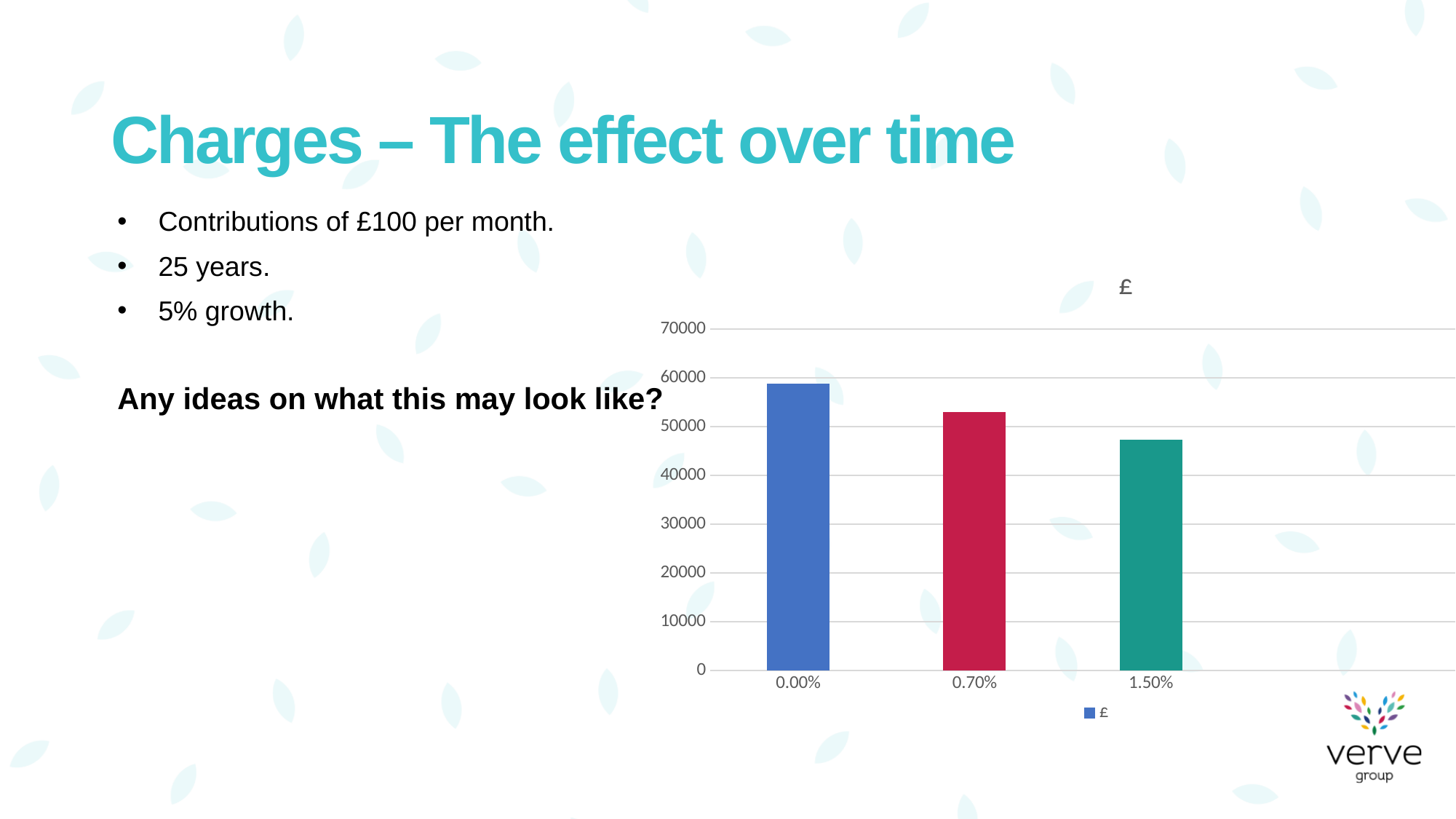

# Charges – The effect over time
Contributions of £100 per month.
25 years.
5% growth.

Any ideas on what this may look like?

### Chart:

| Category | £ |
|---|---|
| 0 | 58812.0 |
| 7.0000000000000001E-3 | 53021.0 |
| 1.4999999999999999E-2 | 47270.0 |
|  | None |
|  | None |